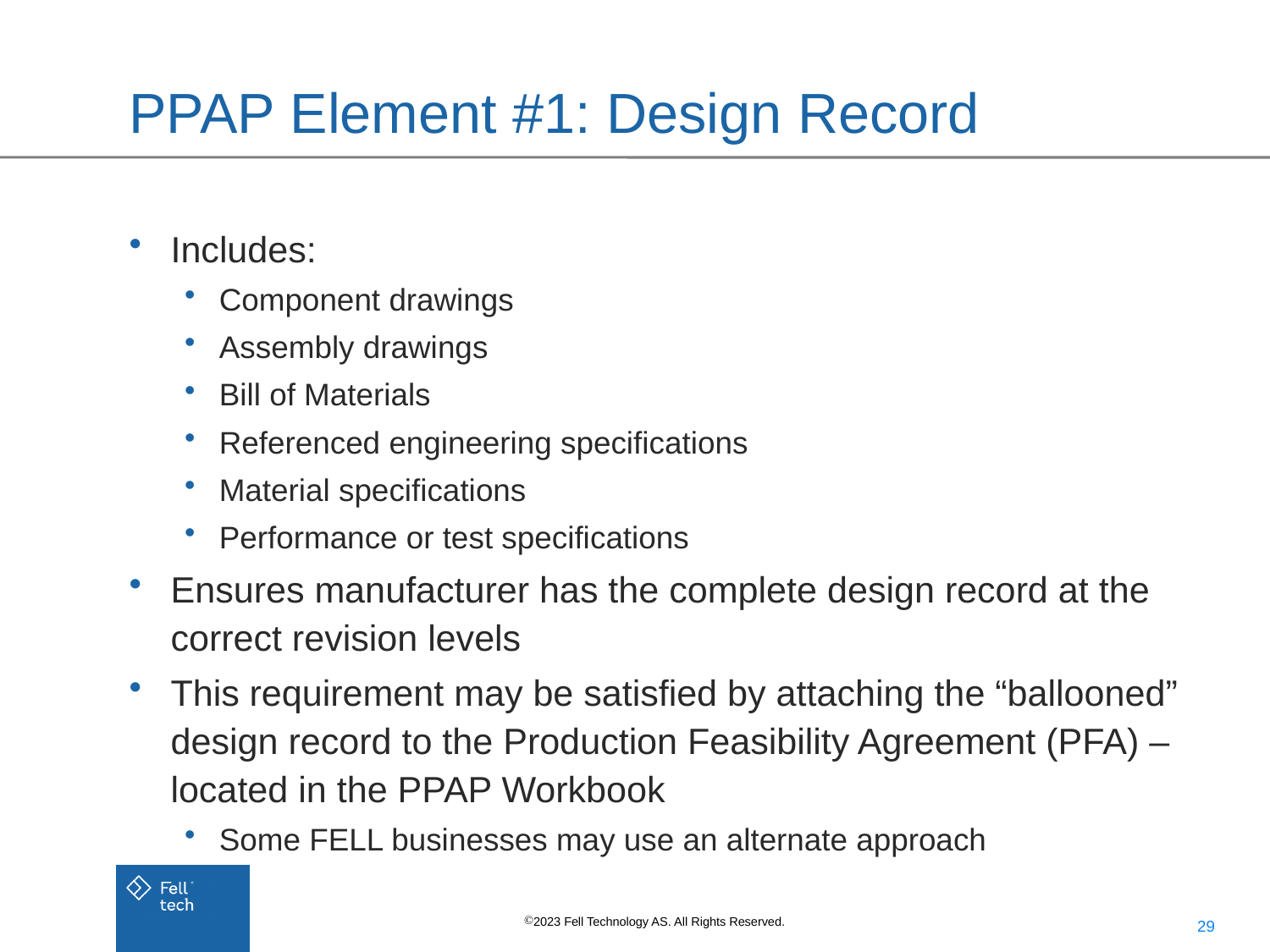

# PPAP Element #1: Design Record
Includes:
Component drawings
Assembly drawings
Bill of Materials
Referenced engineering specifications
Material specifications
Performance or test specifications
Ensures manufacturer has the complete design record at the correct revision levels
This requirement may be satisfied by attaching the “ballooned” design record to the Production Feasibility Agreement (PFA) – located in the PPAP Workbook
Some FELL businesses may use an alternate approach